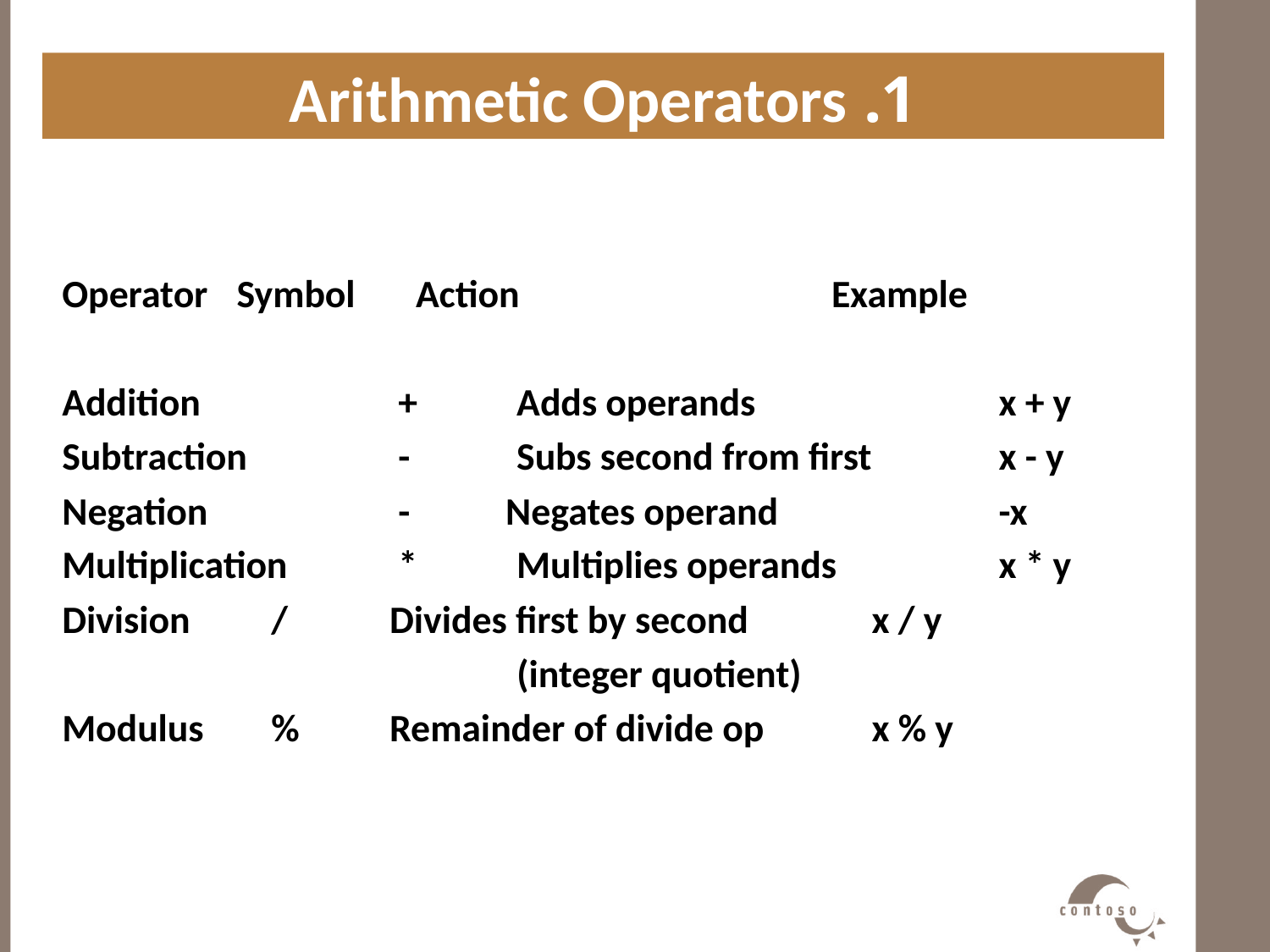

1. Arithmetic Operators
#

Operator	Symbol	      Action		          Example

Addition      	    +	   Adds operands		x + y
Subtraction  	    -	   Subs second from first	x - y
Negation       	    -           Negates operand		-x
Multiplication	    *	   Multiplies operands		x * y
Division	    /	   Divides first by second	x / y
				   (integer quotient)
Modulus	    %	   Remainder of divide op	x % y